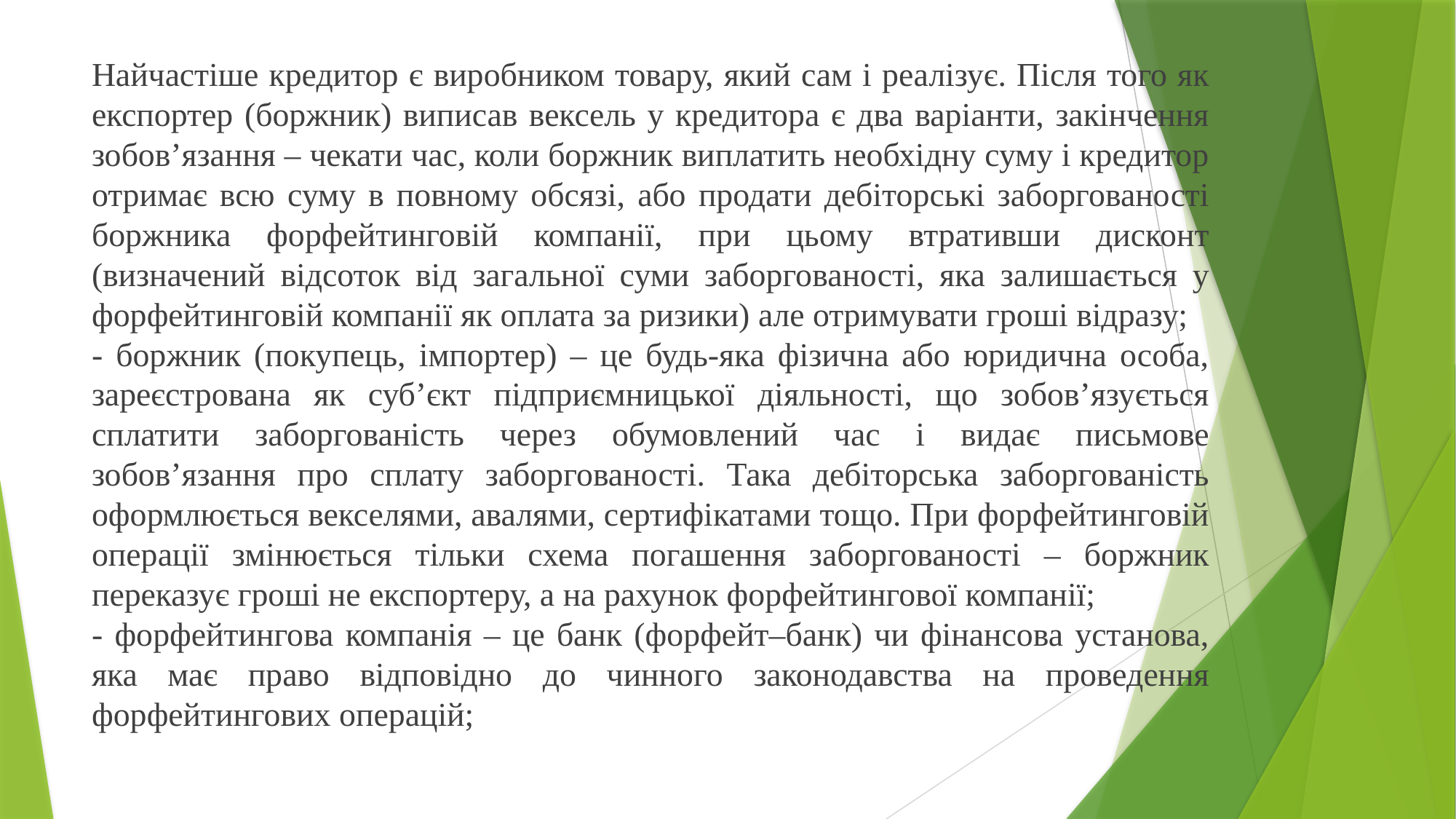

Найчастіше кредитор є виробником товару, який сам і реалізує. Після того як експортер (боржник) виписав вексель у кредитора є два варіанти, закінчення зобов’язання – чекати час, коли боржник виплатить необхідну суму і кредитор отримає всю суму в повному обсязі, або продати дебіторські заборгованості боржника форфейтинговій компанії, при цьому втративши дисконт (визначений відсоток від загальної суми заборгованості, яка залишається у форфейтинговій компанії як оплата за ризики) але отримувати гроші відразу;
- боржник (покупець, імпортер) – це будь-яка фізична або юридична особа, зареєстрована як суб’єкт підприємницької діяльності, що зобов’язується сплатити заборгованість через обумовлений час і видає письмове зобов’язання про сплату заборгованості. Така дебіторська заборгованість оформлюється векселями, авалями, сертифікатами тощо. При форфейтинговій операції змінюється тільки схема погашення заборгованості – боржник переказує гроші не експортеру, а на рахунок форфейтингової компанії;
- форфейтингова компанія – це банк (форфейт–банк) чи фінансова установа, яка має право відповідно до чинного законодавства на проведення форфейтингових операцій;